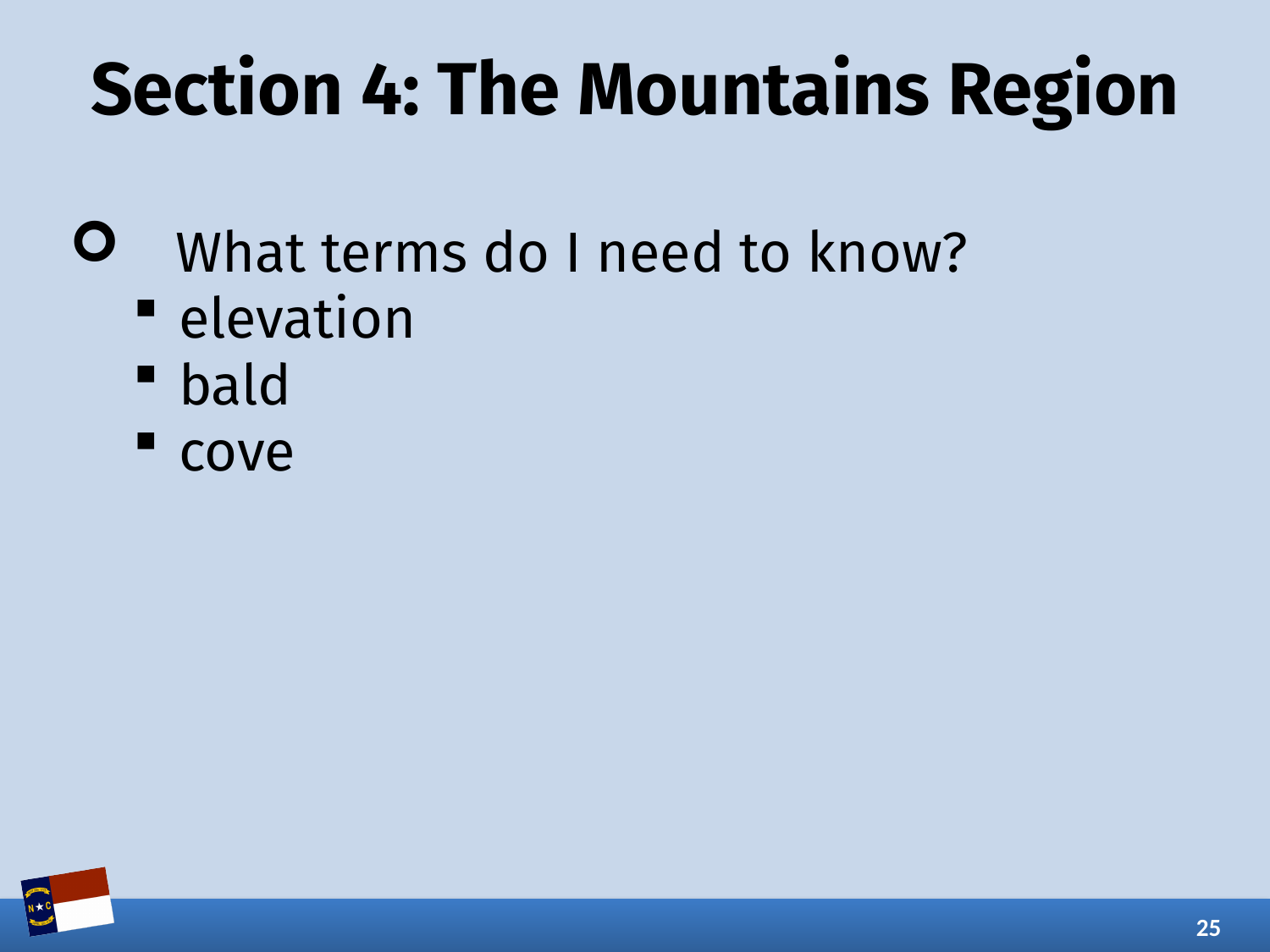

# Section 4: The Mountains Region
What terms do I need to know?
elevation
bald
cove
25